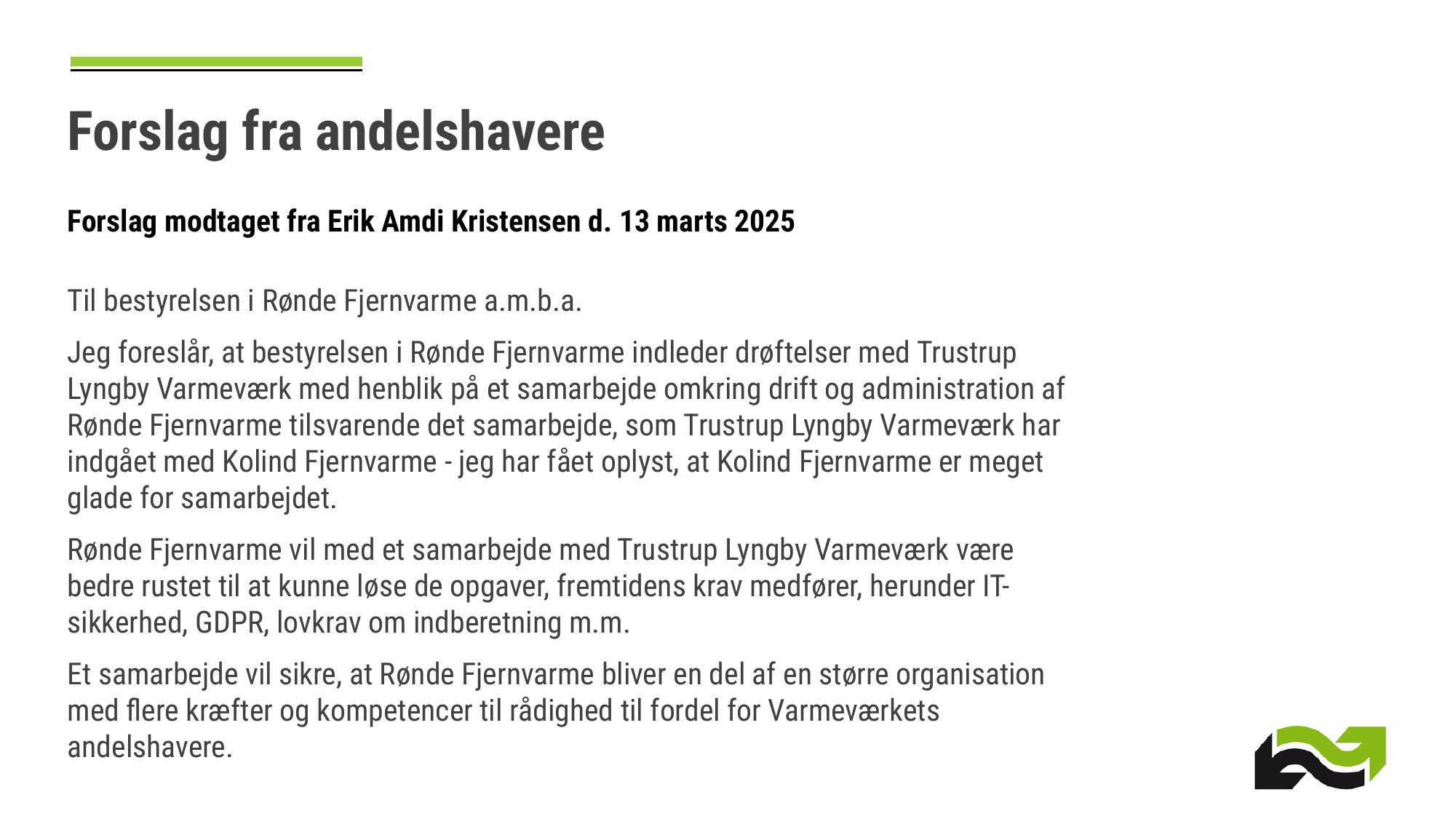

Forslag fra andelshavere
Forslag modtaget fra Erik Amdi Kristensen d. 13 marts 2025

Til bestyrelsen i Rønde Fjernvarme a.m.b.a.
Jeg foreslår, at bestyrelsen i Rønde Fjernvarme indleder drøftelser med Trustrup Lyngby Varmeværk med henblik på et samarbejde omkring drift og administration af Rønde Fjernvarme tilsvarende det samarbejde, som Trustrup Lyngby Varmeværk har indgået med Kolind Fjernvarme - jeg har fået oplyst, at Kolind Fjernvarme er meget glade for samarbejdet.
Rønde Fjernvarme vil med et samarbejde med Trustrup Lyngby Varmeværk være bedre rustet til at kunne løse de opgaver, fremtidens krav medfører, herunder IT-sikkerhed, GDPR, lovkrav om indberetning m.m.
Et samarbejde vil sikre, at Rønde Fjernvarme bliver en del af en større organisation med flere kræfter og kompetencer til rådighed til fordel for Varmeværkets andelshavere.